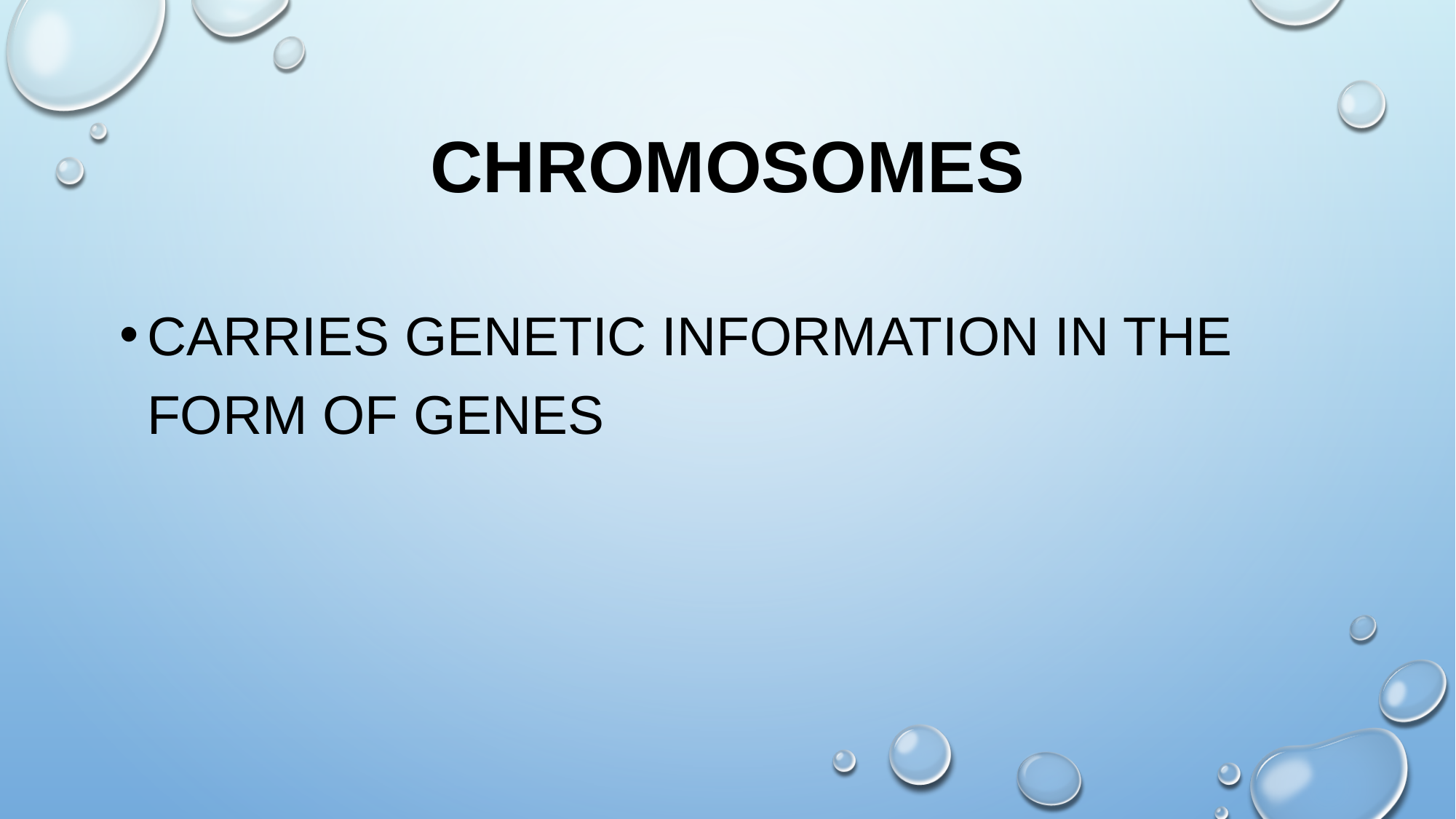

# chromosomes
Carries genetic information in the form of genes